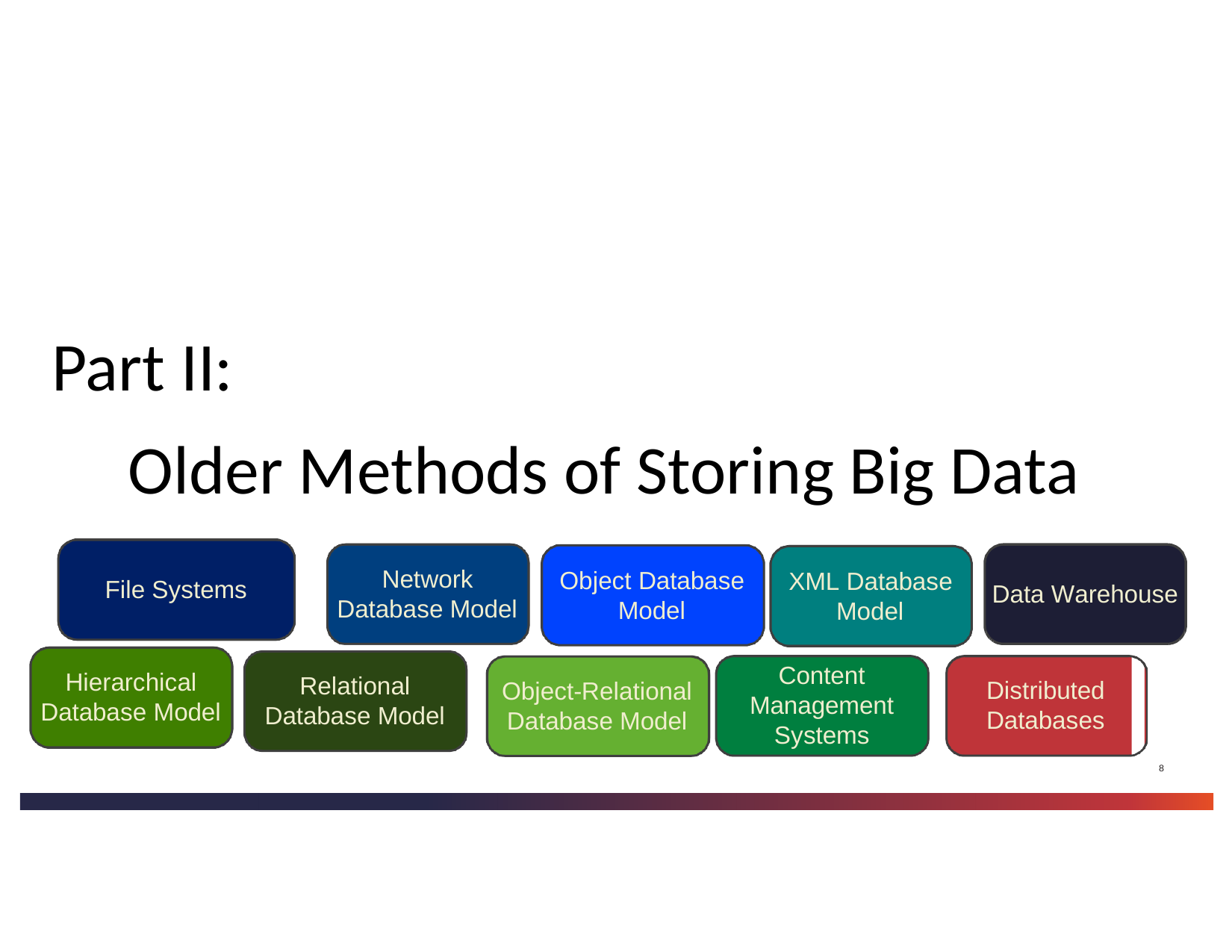

Part II:
Older Methods of Storing Big Data

Network Database Model
Object Database Model
XML Database Model
File Systems
Data Warehouse
Content Management Systems
Hierarchical Database Model
Relational Database Model
Distributed Databases
Object-Relational Database Model
8